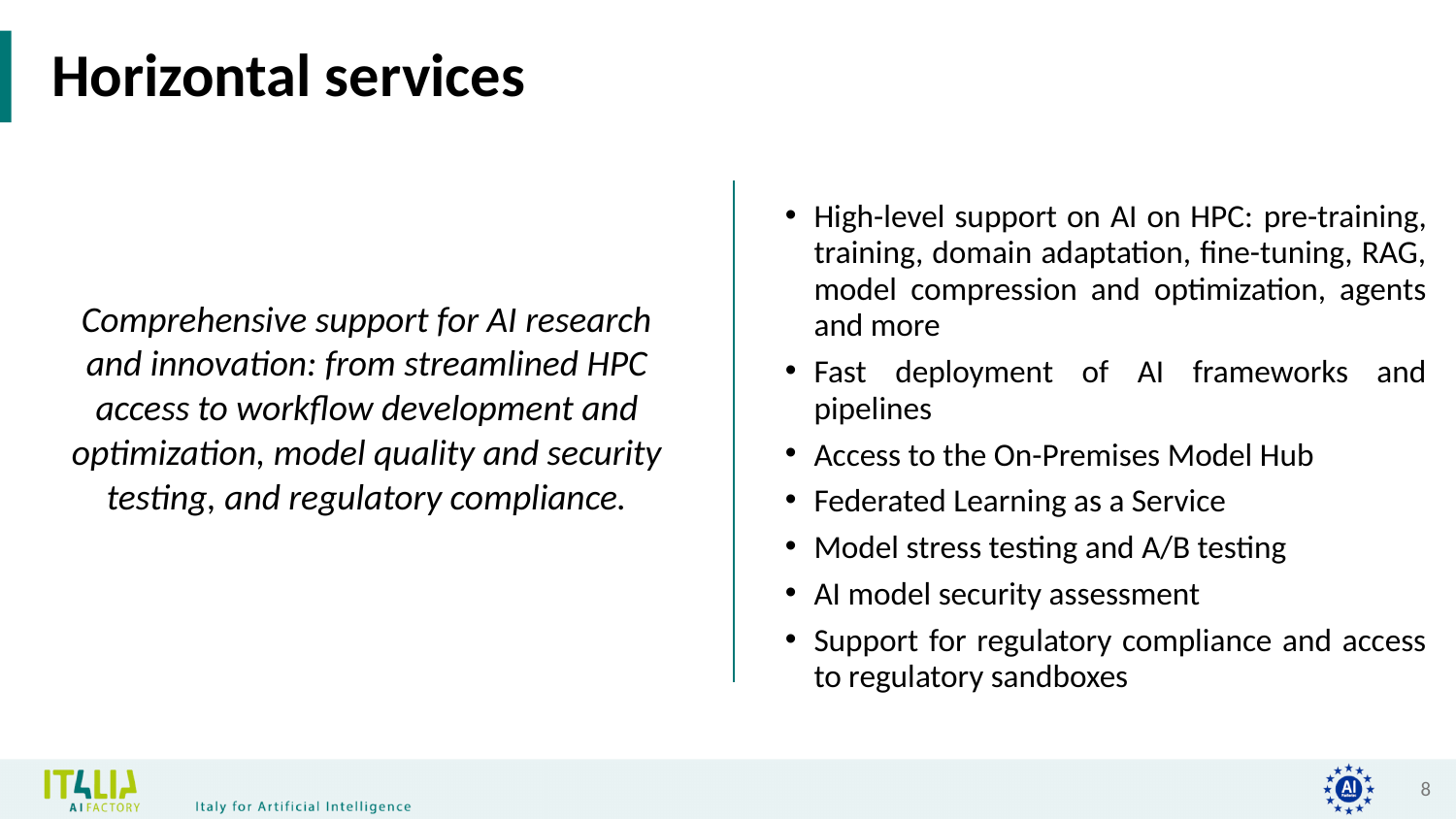

# Horizontal services
High-level support on AI on HPC: pre-training, training, domain adaptation, fine-tuning, RAG, model compression and optimization, agents and more
Fast deployment of AI frameworks and pipelines
Access to the On-Premises Model Hub
Federated Learning as a Service
Model stress testing and A/B testing
AI model security assessment
Support for regulatory compliance and access to regulatory sandboxes
Comprehensive support for AI research and innovation: from streamlined HPC access to workflow development and optimization, model quality and security testing, and regulatory compliance.
8